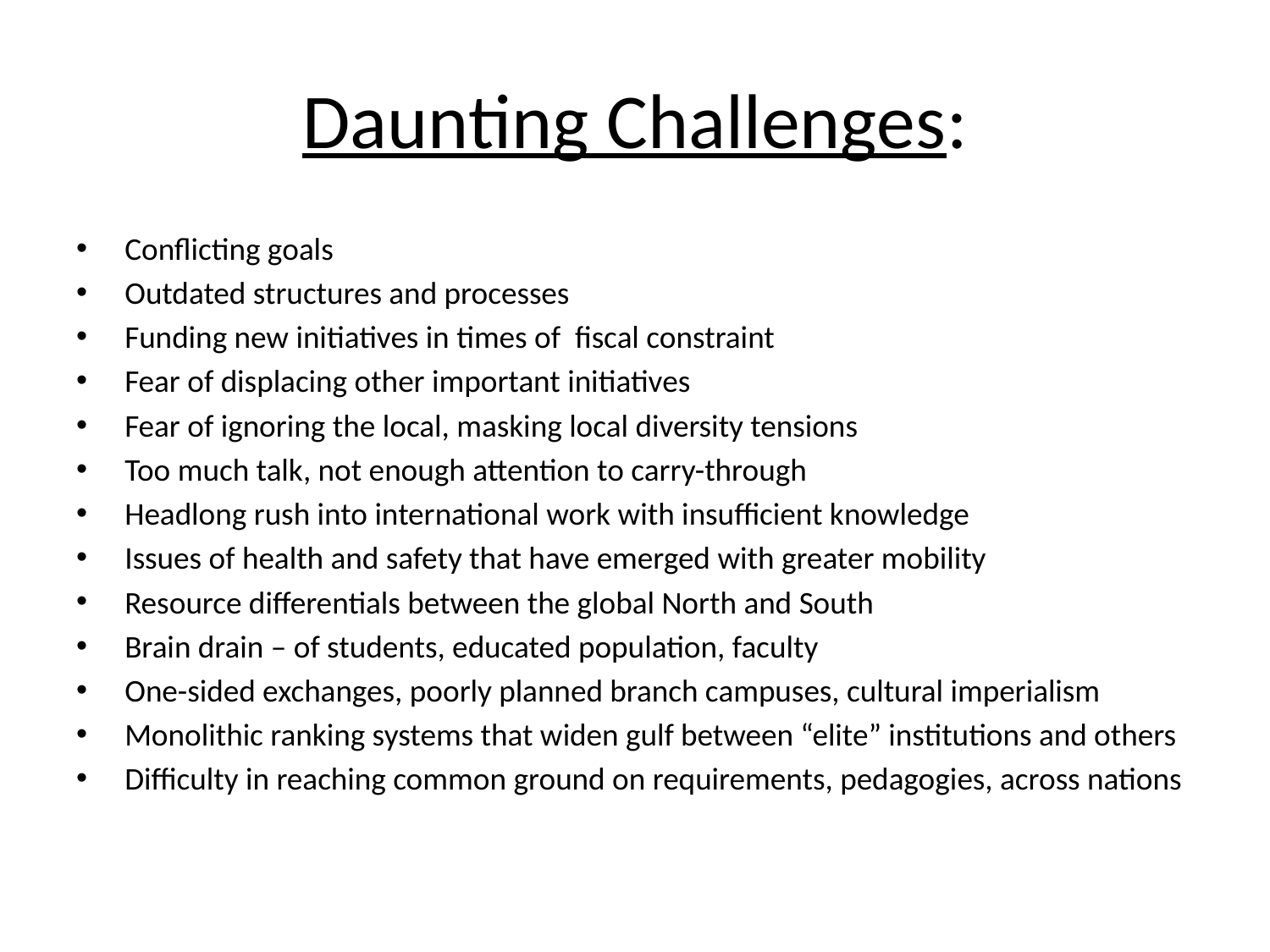

# Daunting Challenges:
Conflicting goals
Outdated structures and processes
Funding new initiatives in times of  fiscal constraint
Fear of displacing other important initiatives
Fear of ignoring the local, masking local diversity tensions
Too much talk, not enough attention to carry-through
Headlong rush into international work with insufficient knowledge
Issues of health and safety that have emerged with greater mobility
Resource differentials between the global North and South
Brain drain – of students, educated population, faculty
One-sided exchanges, poorly planned branch campuses, cultural imperialism
Monolithic ranking systems that widen gulf between “elite” institutions and others
Difficulty in reaching common ground on requirements, pedagogies, across nations